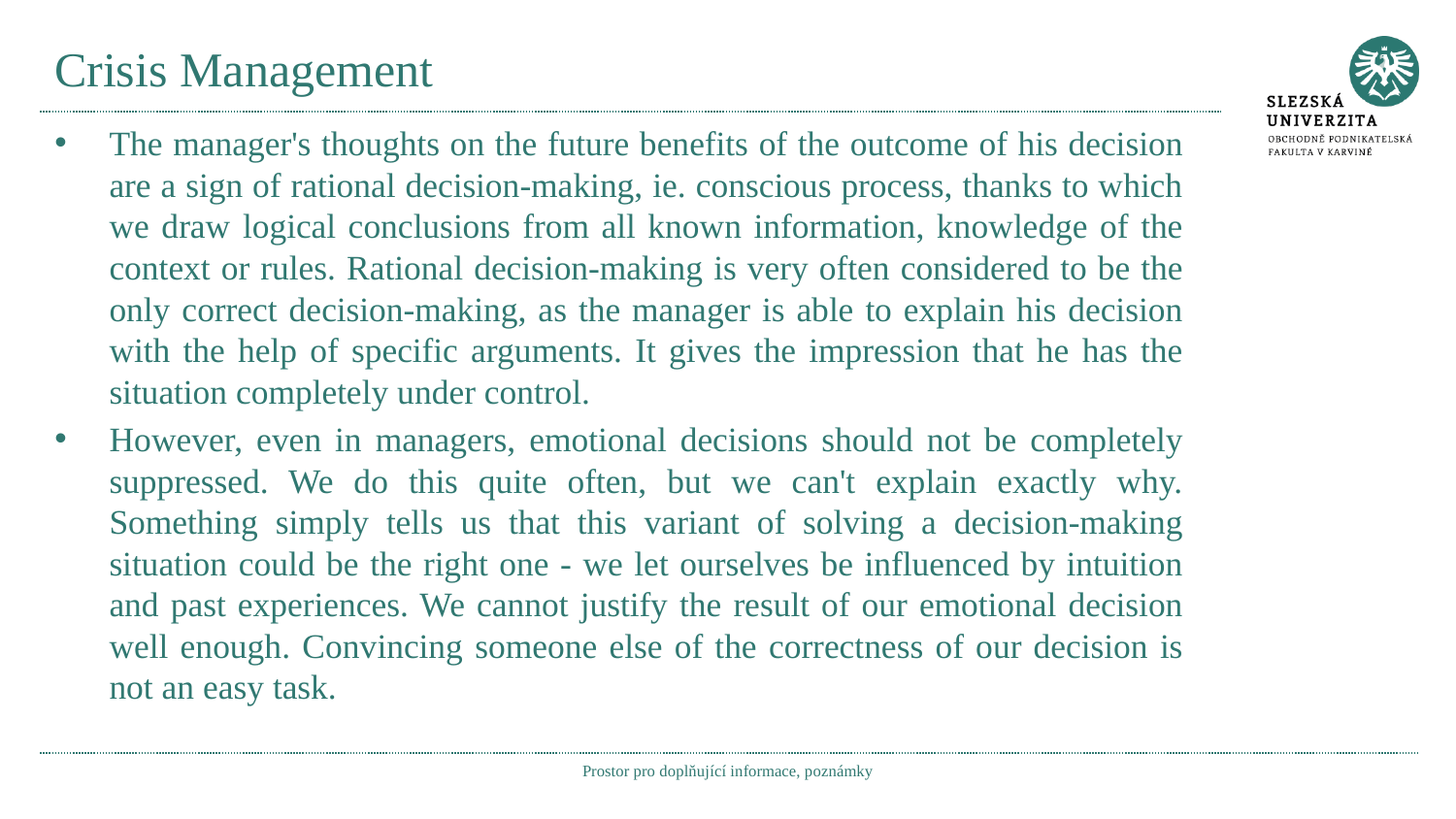

# Crisis Management
The manager's thoughts on the future benefits of the outcome of his decision are a sign of rational decision-making, ie. conscious process, thanks to which we draw logical conclusions from all known information, knowledge of the context or rules. Rational decision-making is very often considered to be the only correct decision-making, as the manager is able to explain his decision with the help of specific arguments. It gives the impression that he has the situation completely under control.
However, even in managers, emotional decisions should not be completely suppressed. We do this quite often, but we can't explain exactly why. Something simply tells us that this variant of solving a decision-making situation could be the right one - we let ourselves be influenced by intuition and past experiences. We cannot justify the result of our emotional decision well enough. Convincing someone else of the correctness of our decision is not an easy task.
Prostor pro doplňující informace, poznámky